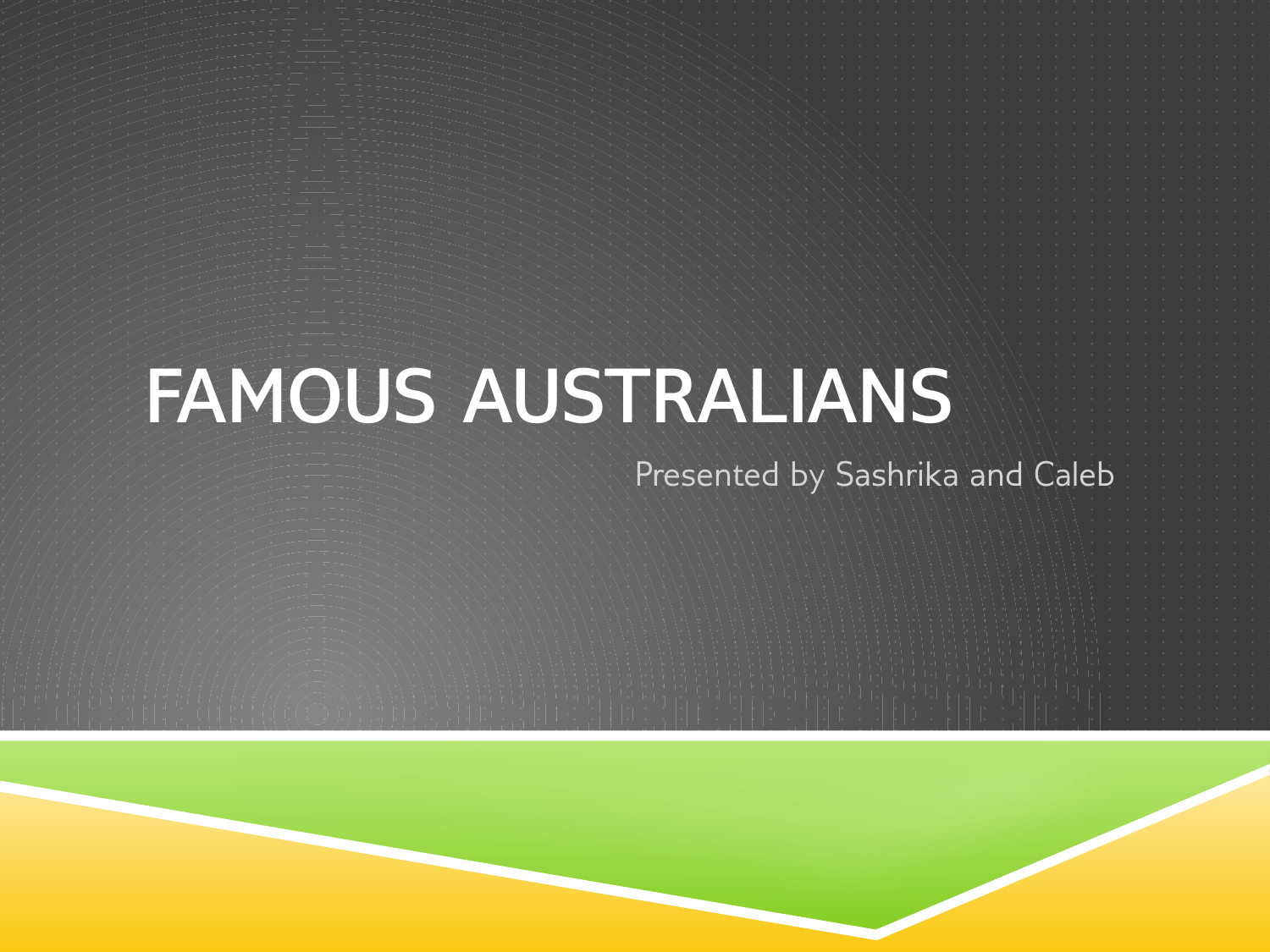

# Famous Australians
Presented by Sashrika and Caleb